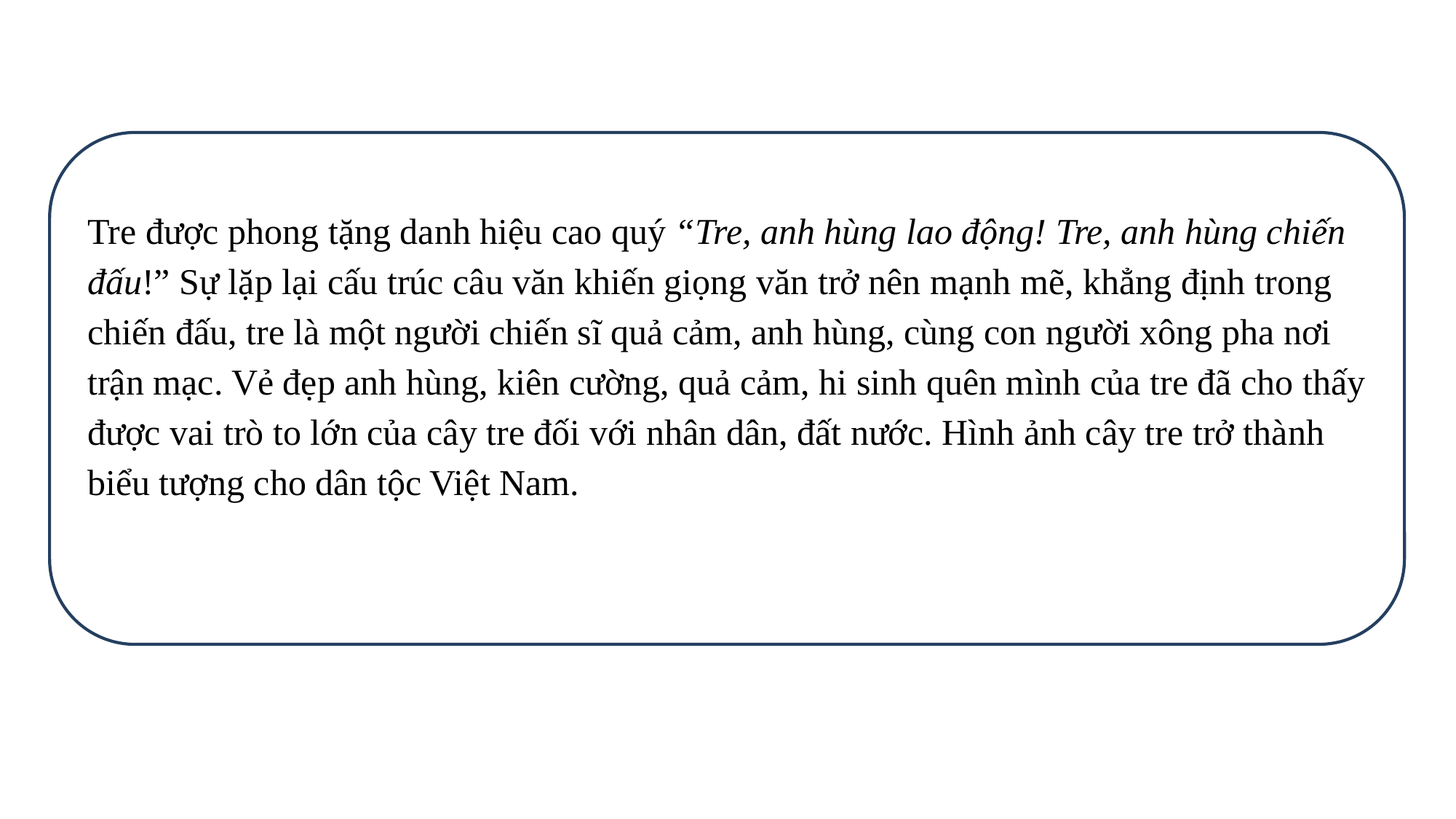

Tre được phong tặng danh hiệu cao quý “Tre, anh hùng lao động! Tre, anh hùng chiến đấu!” Sự lặp lại cấu trúc câu văn khiến giọng văn trở nên mạnh mẽ, khẳng định trong chiến đấu, tre là một người chiến sĩ quả cảm, anh hùng, cùng con người xông pha nơi trận mạc. Vẻ đẹp anh hùng, kiên cường, quả cảm, hi sinh quên mình của tre đã cho thấy được vai trò to lớn của cây tre đối với nhân dân, đất nước. Hình ảnh cây tre trở thành biểu tượng cho dân tộc Việt Nam.